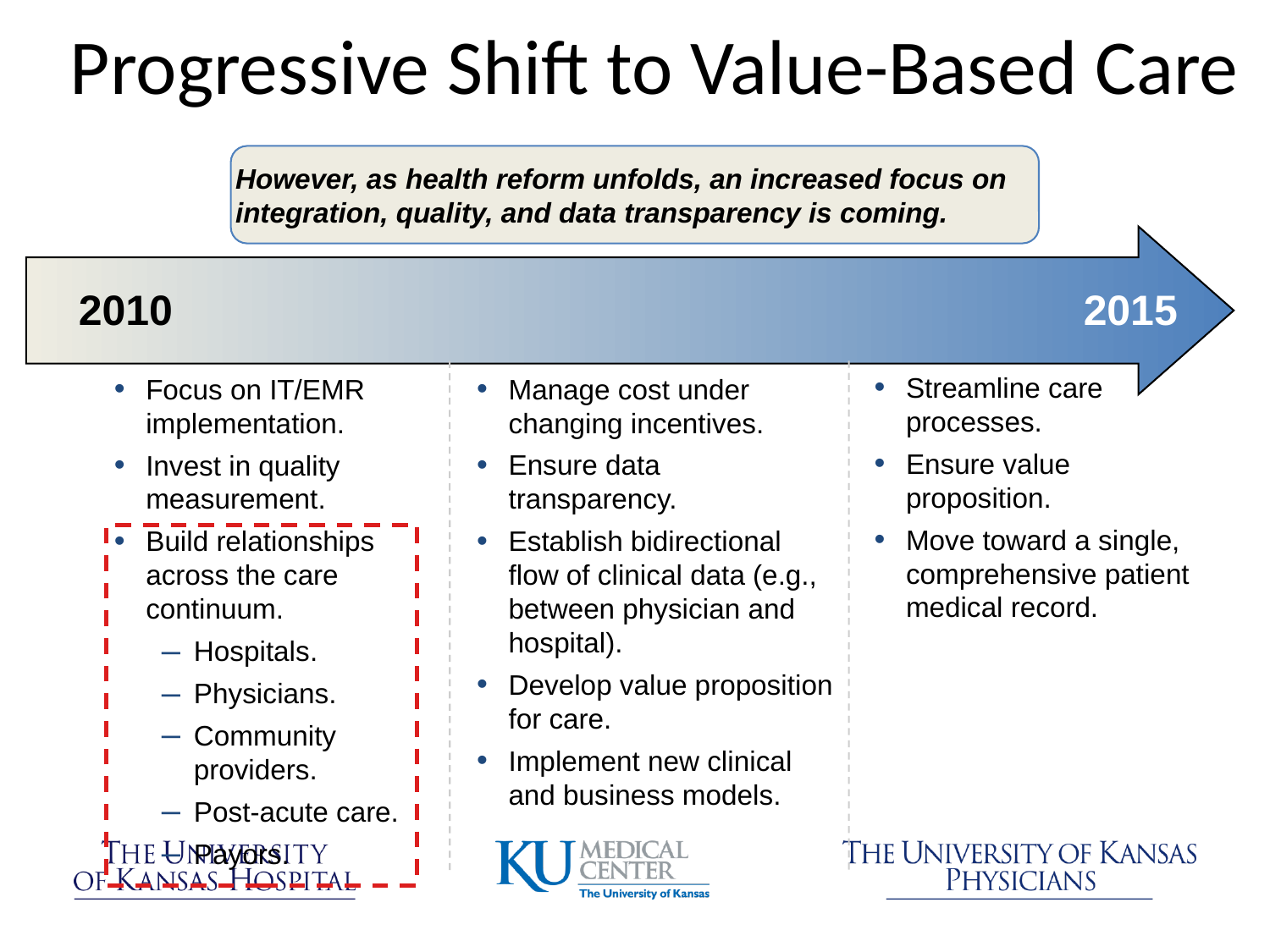

# Progressive Shift to Value-Based Care
However, as health reform unfolds, an increased focus on integration, quality, and data transparency is coming.

2010
2015

Streamline care processes.
Ensure value proposition.
Move toward a single, comprehensive patient medical record.

Focus on IT/EMR implementation.
Invest in quality measurement.
Build relationships across the care continuum.
Hospitals.
Physicians.
Community providers.
Post-acute care.
Payors.
Manage cost under changing incentives.
Ensure data transparency.
Establish bidirectional flow of clinical data (e.g., between physician and hospital).
Develop value proposition for care.
Implement new clinical and business models.